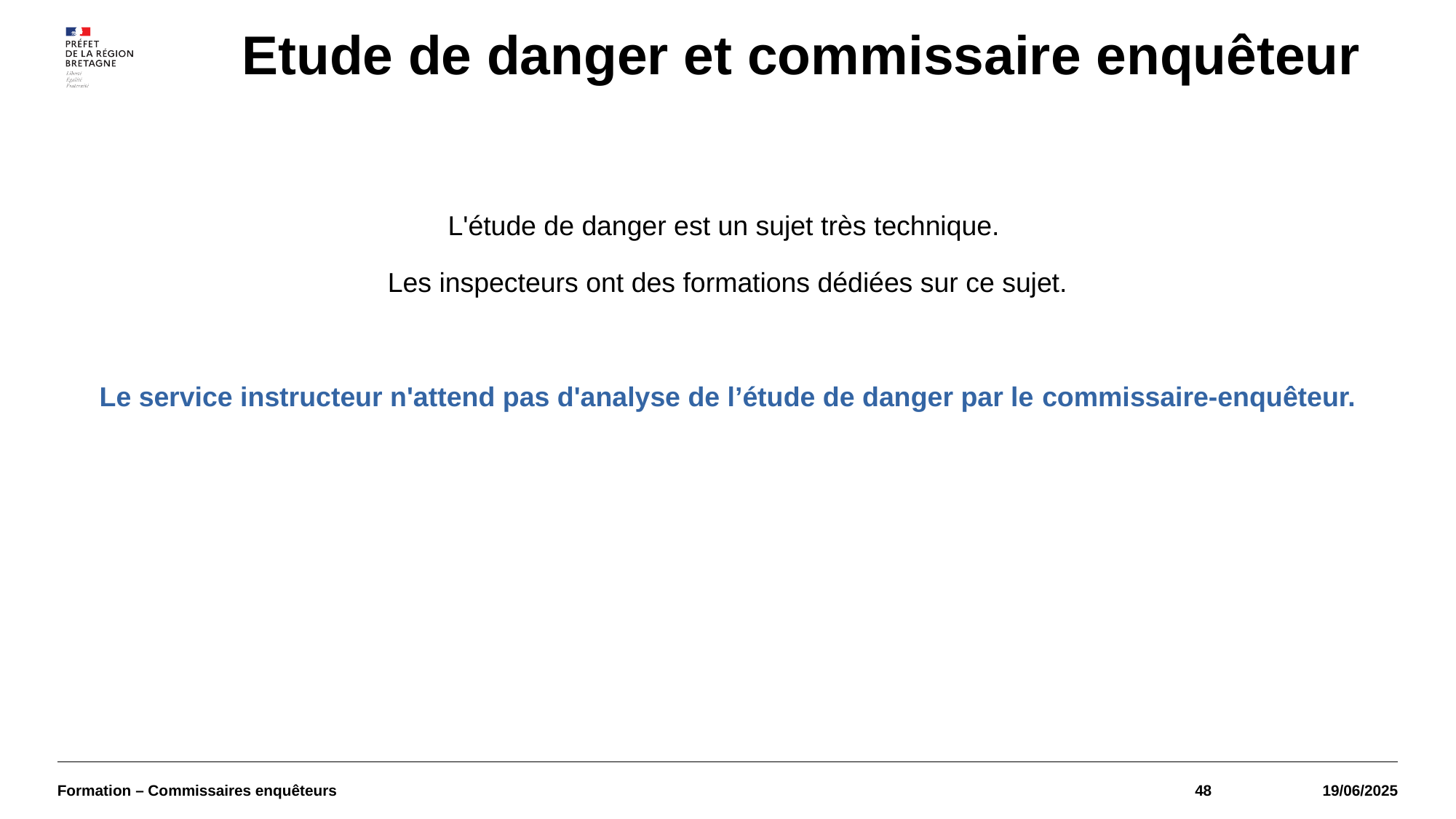

# Etude de danger et commissaire enquêteur
L'étude de danger est un sujet très technique.
Les inspecteurs ont des formations dédiées sur ce sujet.

Le service instructeur n'attend pas d'analyse de l’étude de danger par le commissaire-enquêteur.

Formation – Commissaires enquêteurs
48
19/06/2025